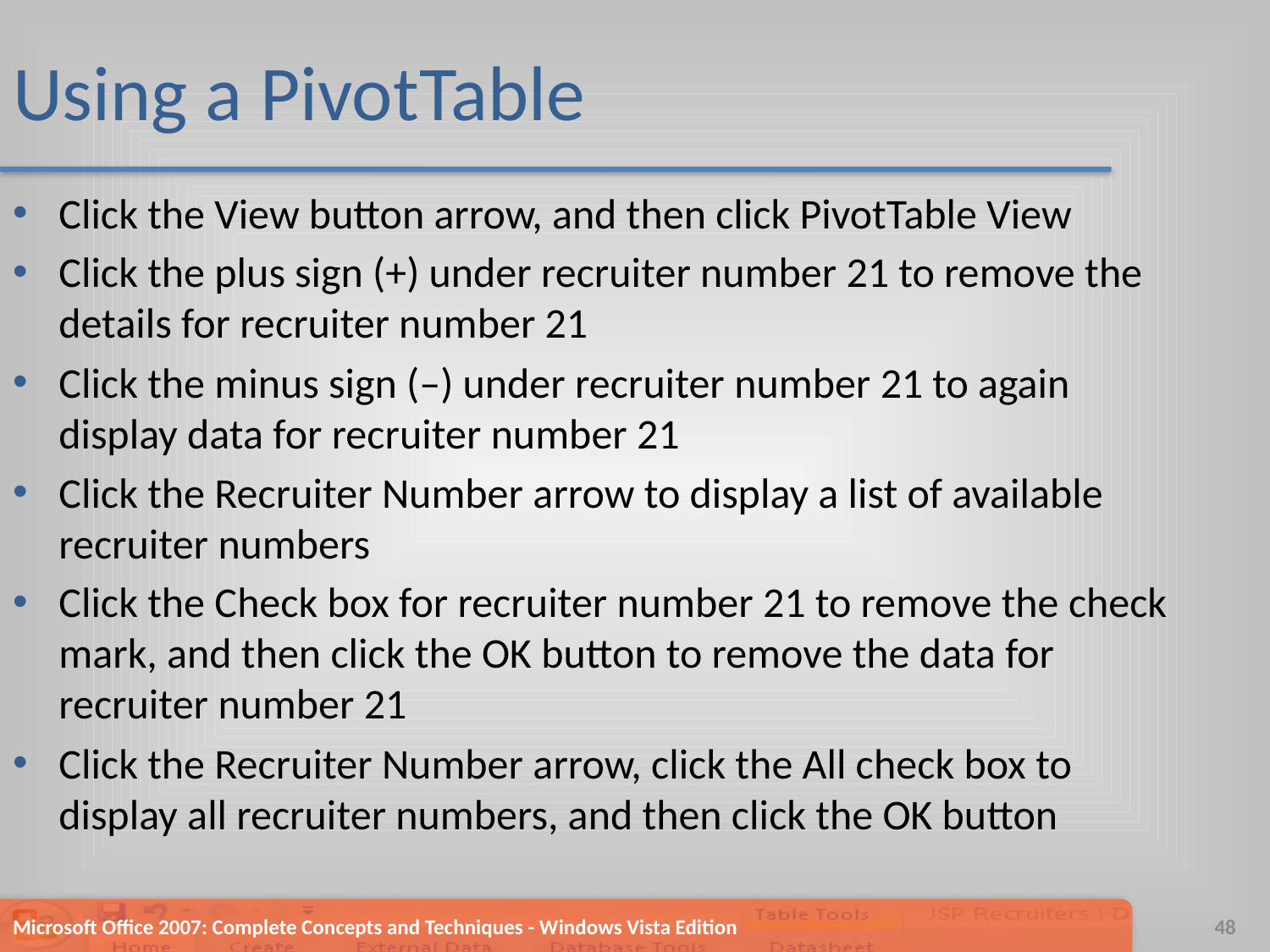

# Using a PivotTable
Click the View button arrow, and then click PivotTable View
Click the plus sign (+) under recruiter number 21 to remove the details for recruiter number 21
Click the minus sign (–) under recruiter number 21 to again display data for recruiter number 21
Click the Recruiter Number arrow to display a list of available recruiter numbers
Click the Check box for recruiter number 21 to remove the check mark, and then click the OK button to remove the data for recruiter number 21
Click the Recruiter Number arrow, click the All check box to display all recruiter numbers, and then click the OK button
Microsoft Office 2007: Complete Concepts and Techniques - Windows Vista Edition
48